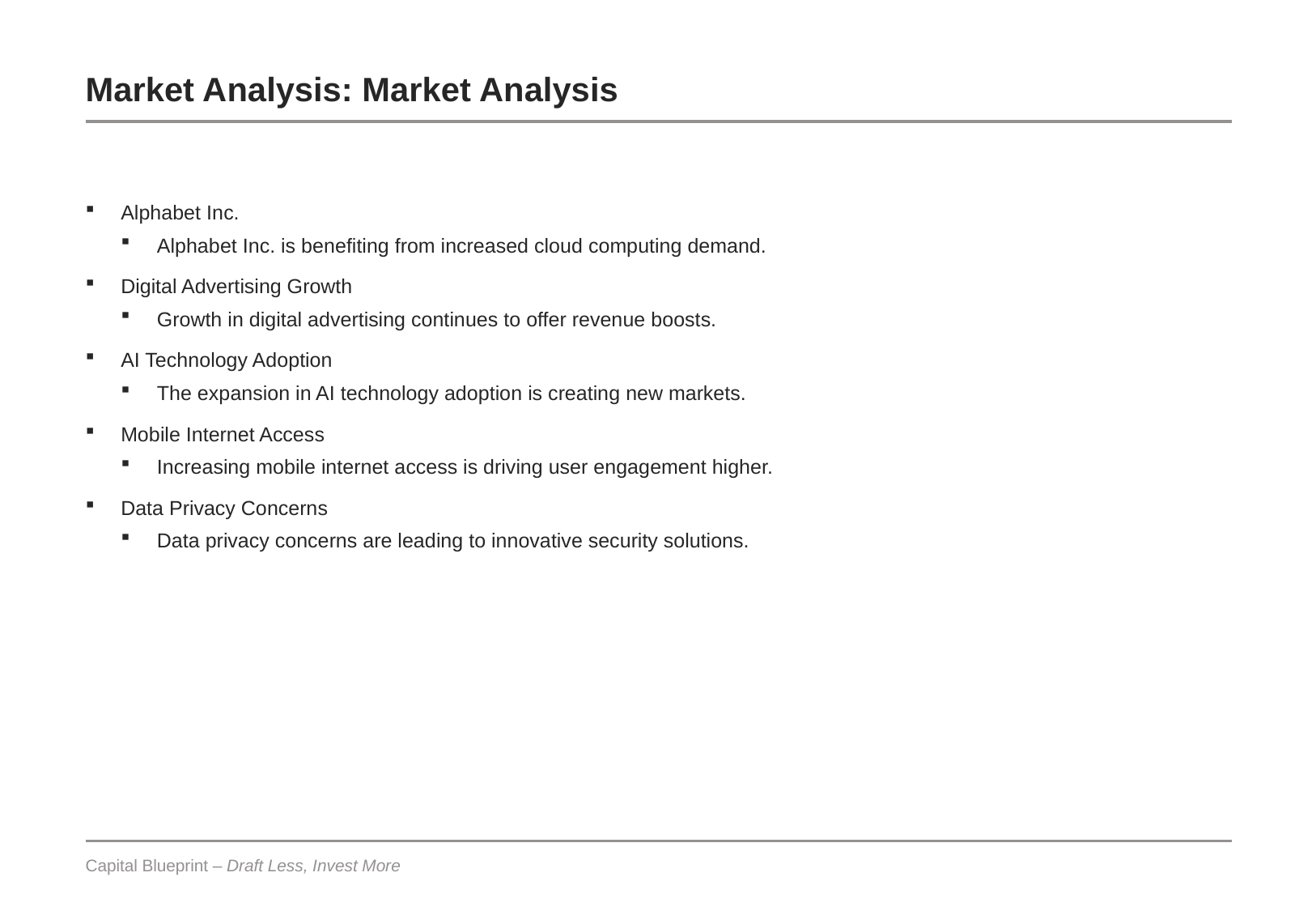

# Market Analysis: Market Analysis

Alphabet Inc.
Alphabet Inc. is benefiting from increased cloud computing demand.
Digital Advertising Growth
Growth in digital advertising continues to offer revenue boosts.
AI Technology Adoption
The expansion in AI technology adoption is creating new markets.
Mobile Internet Access
Increasing mobile internet access is driving user engagement higher.
Data Privacy Concerns
Data privacy concerns are leading to innovative security solutions.